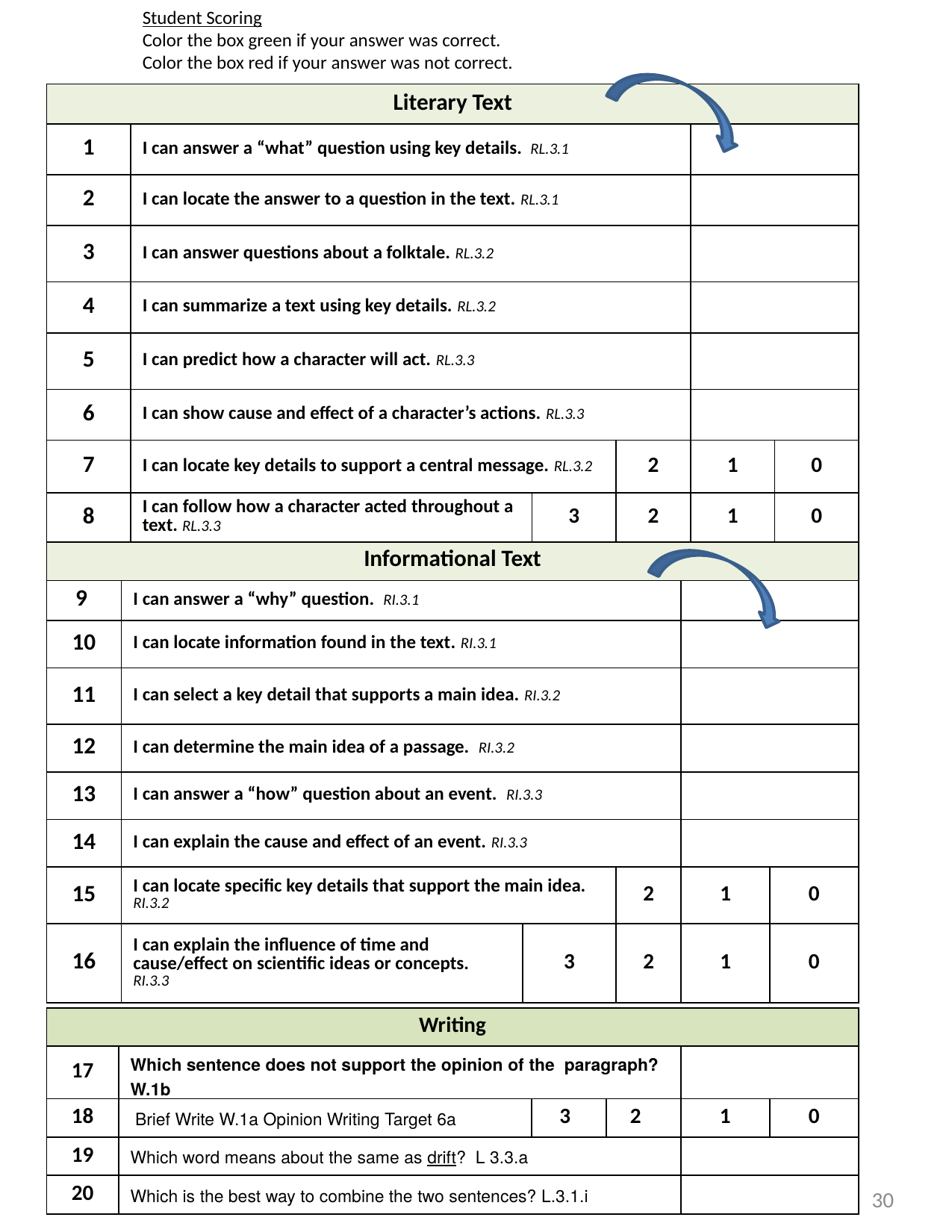

Student Scoring
Color the box green if your answer was correct.
Color the box red if your answer was not correct.
| Literary Text |  |  |  |  |  |
| --- | --- | --- | --- | --- | --- |
| 1 | I can answer a “what” question using key details. RL.3.1 |  |  |  |  |
| 2 | I can locate the answer to a question in the text. RL.3.1 |  |  |  |  |
| 3 | I can answer questions about a folktale. RL.3.2 |  |  |  |  |
| 4 | I can summarize a text using key details. RL.3.2 |  |  |  |  |
| 5 | I can predict how a character will act. RL.3.3 |  |  |  |  |
| 6 | I can show cause and effect of a character’s actions. RL.3.3 |  |  |  |  |
| 7 | I can locate key details to support a central message. RL.3.2 |  | 2 | 1 | 0 |
| 8 | I can follow how a character acted throughout a text. RL.3.3 | 3 | 2 | 1 | 0 |

| Informational Text |  |  |  |  |  |
| --- | --- | --- | --- | --- | --- |
| 9 | I can answer a “why” question. RI.3.1 |  |  |  |  |
| 10 | I can locate information found in the text. RI.3.1 |  |  |  |  |
| 11 | I can select a key detail that supports a main idea. RI.3.2 |  |  |  |  |
| 12 | I can determine the main idea of a passage. RI.3.2 |  |  |  |  |
| 13 | I can answer a “how” question about an event. RI.3.3 |  |  |  |  |
| 14 | I can explain the cause and effect of an event. RI.3.3 |  |  |  |  |
| 15 | I can locate specific key details that support the main idea. RI.3.2 |  | 2 | 1 | 0 |
| 16 | I can explain the influence of time and cause/effect on scientific ideas or concepts. RI.3.3 | 3 | 2 | 1 | 0 |

| Writing |  |  |  |  |  |
| --- | --- | --- | --- | --- | --- |
| 17 | Which sentence does not support the opinion of the paragraph? W.1b |  |  |  |  |
| 18 | Brief Write W.1a Opinion Writing Target 6a | 3 | 2 | 1 | 0 |
| 19 | Which word means about the same as drift? L 3.3.a |  |  |  |  |
| 20 | Which is the best way to combine the two sentences? L.3.1.i |  |  |  |  |
30